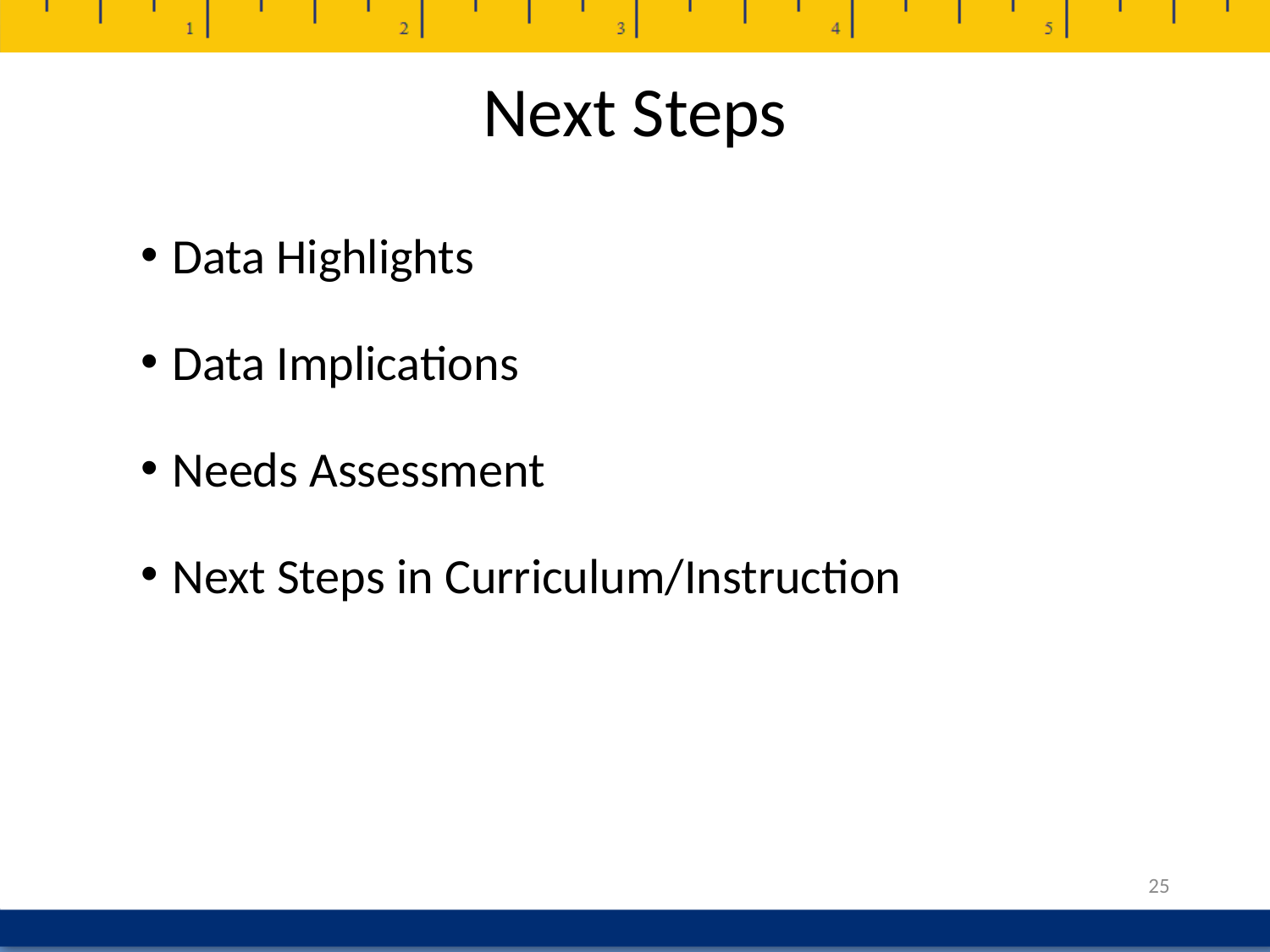

# Next Steps
Data Highlights
Data Implications
Needs Assessment
Next Steps in Curriculum/Instruction
25